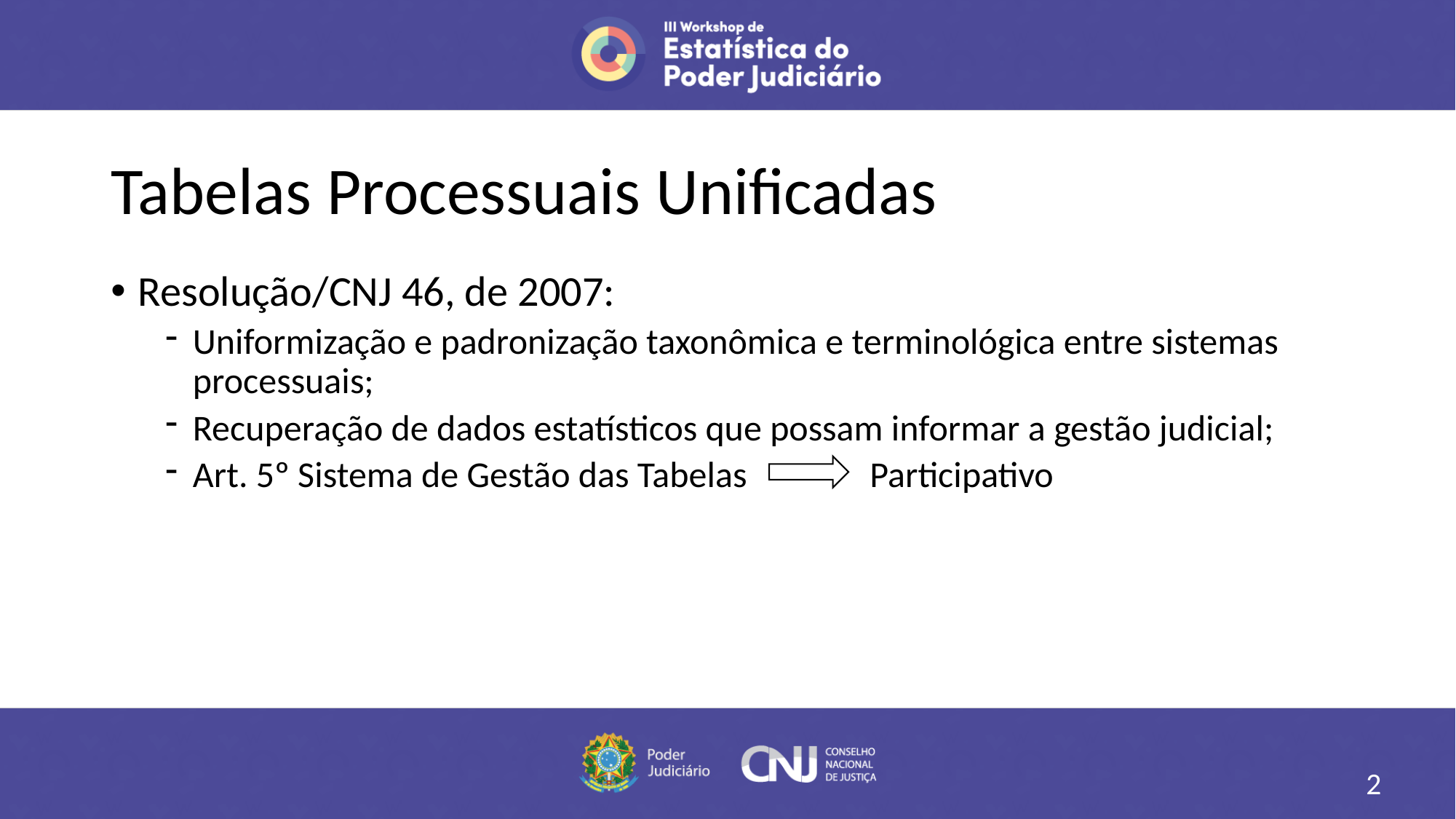

# Tabelas Processuais Unificadas
Resolução/CNJ 46, de 2007:
Uniformização e padronização taxonômica e terminológica entre sistemas processuais;
Recuperação de dados estatísticos que possam informar a gestão judicial;
Art. 5º Sistema de Gestão das Tabelas               Participativo

2